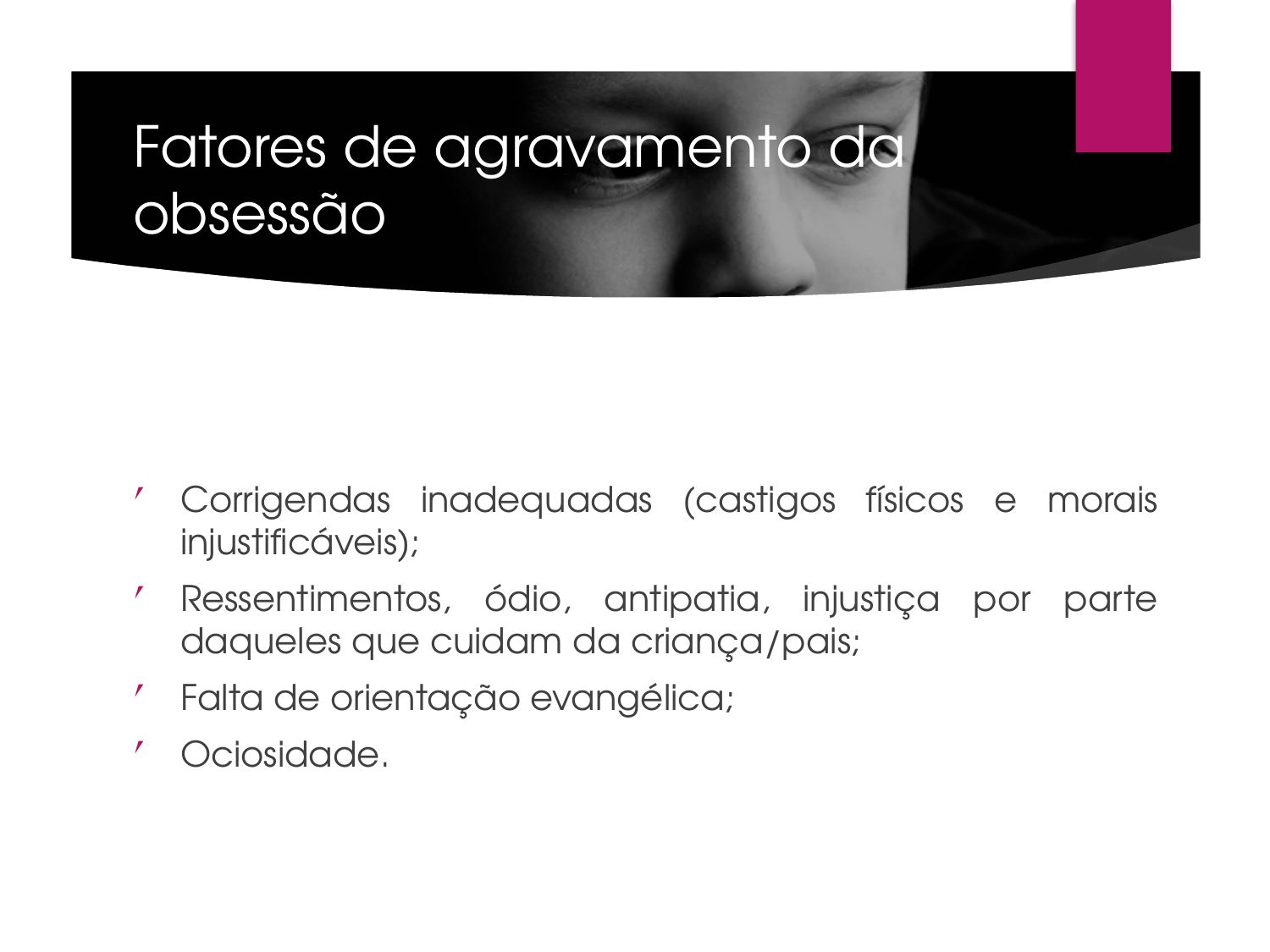

# Fatores de agravamento da obsessão
Corrigendas inadequadas (castigos físicos e morais injustificáveis);
Ressentimentos, ódio, antipatia, injustiça por parte daqueles que cuidam da criança/pais;
Falta de orientação evangélica;
Ociosidade.